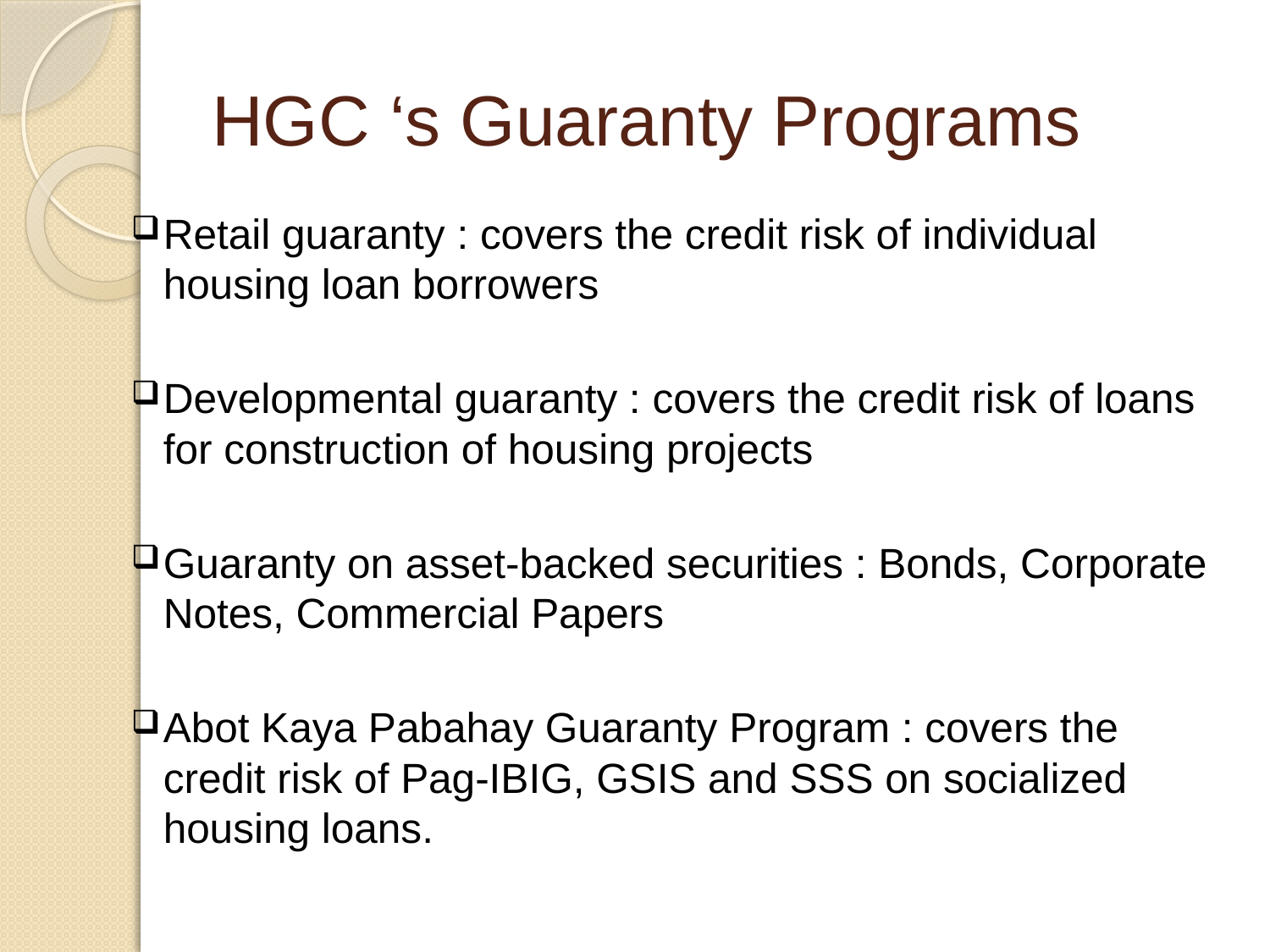

# HGC ‘s Guaranty Programs
Retail guaranty : covers the credit risk of individual housing loan borrowers

Developmental guaranty : covers the credit risk of loans for construction of housing projects

Guaranty on asset-backed securities : Bonds, Corporate Notes, Commercial Papers

Abot Kaya Pabahay Guaranty Program : covers the credit risk of Pag-IBIG, GSIS and SSS on socialized housing loans.